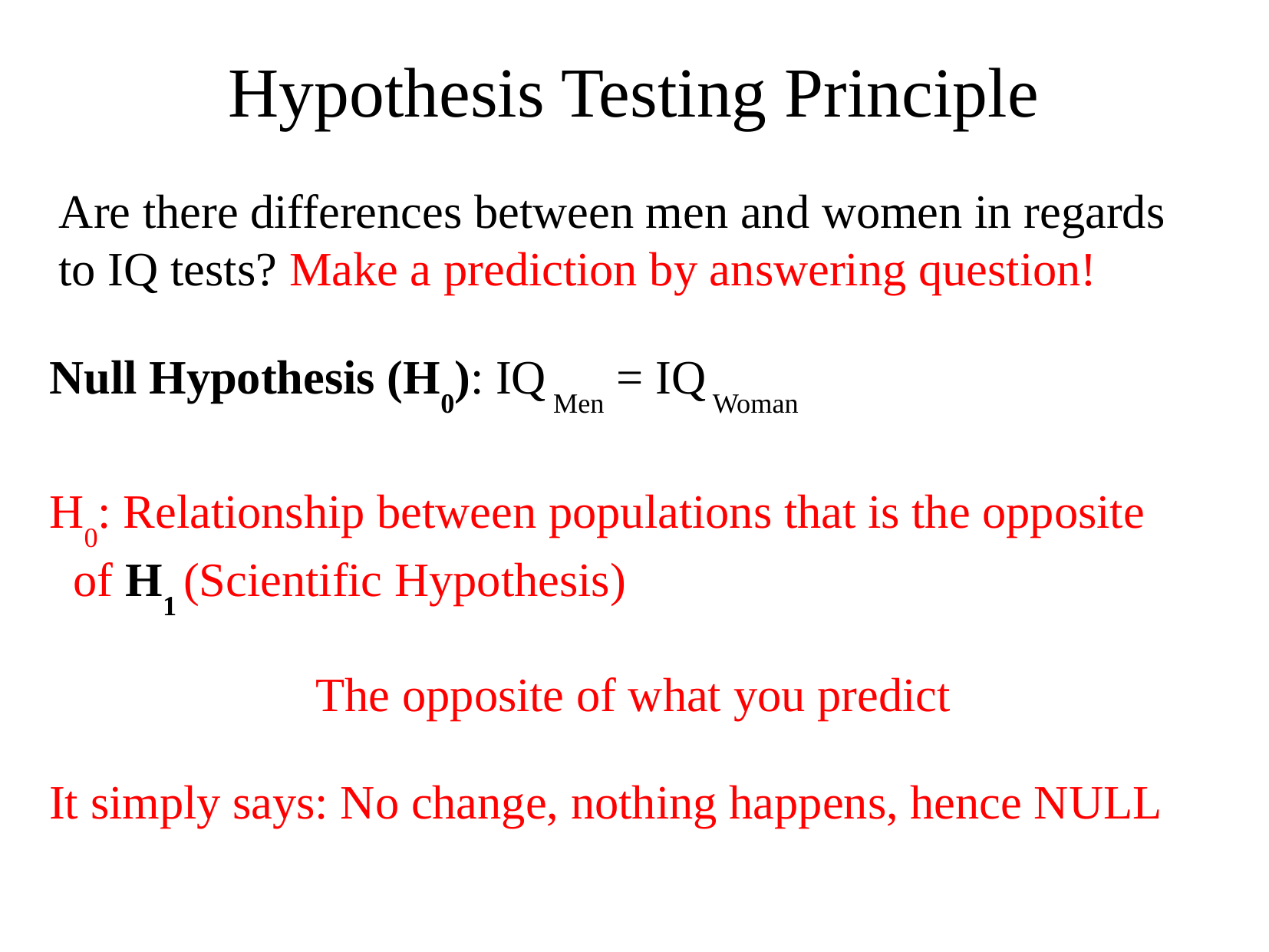

# Hypothesis Testing Principle

Are there differences between men and women in regards to IQ tests? Make a prediction by answering question!

Null Hypothesis (H0): IQ Men = IQ Woman

H0: Relationship between populations that is the opposite
  of H1 (Scientific Hypothesis)

		   The opposite of what you predict

It simply says: No change, nothing happens, hence NULL